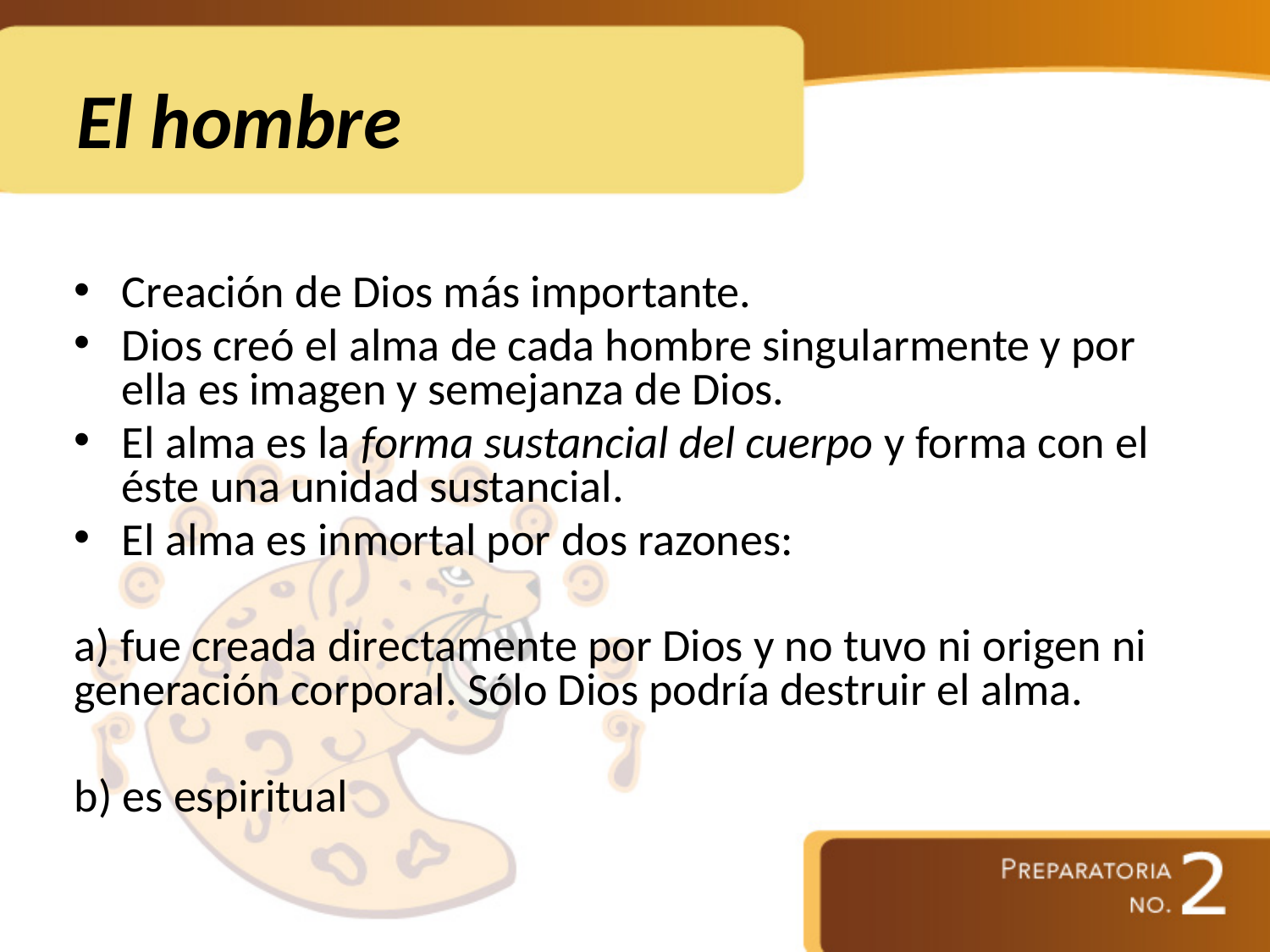

# El hombre
Creación de Dios más importante.
Dios creó el alma de cada hombre singularmente y por ella es imagen y semejanza de Dios.
El alma es la forma sustancial del cuerpo y forma con el éste una unidad sustancial.
El alma es inmortal por dos razones:

a) fue creada directamente por Dios y no tuvo ni origen ni generación corporal. Sólo Dios podría destruir el alma.

b) es espiritual